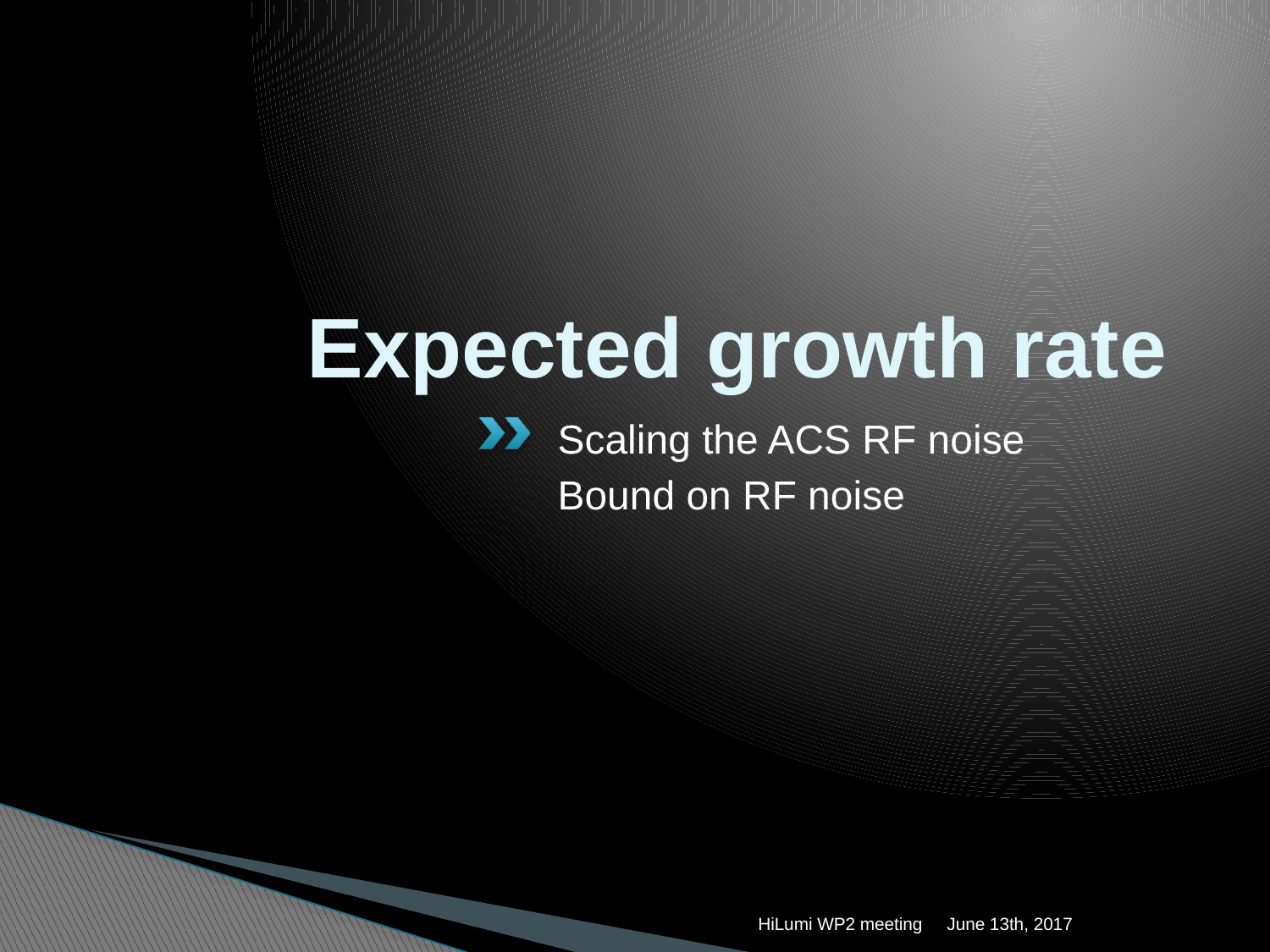

# Expected growth rate
Scaling the ACS RF noise
Bound on RF noise
HiLumi WP2 meeting
June 13th, 2017